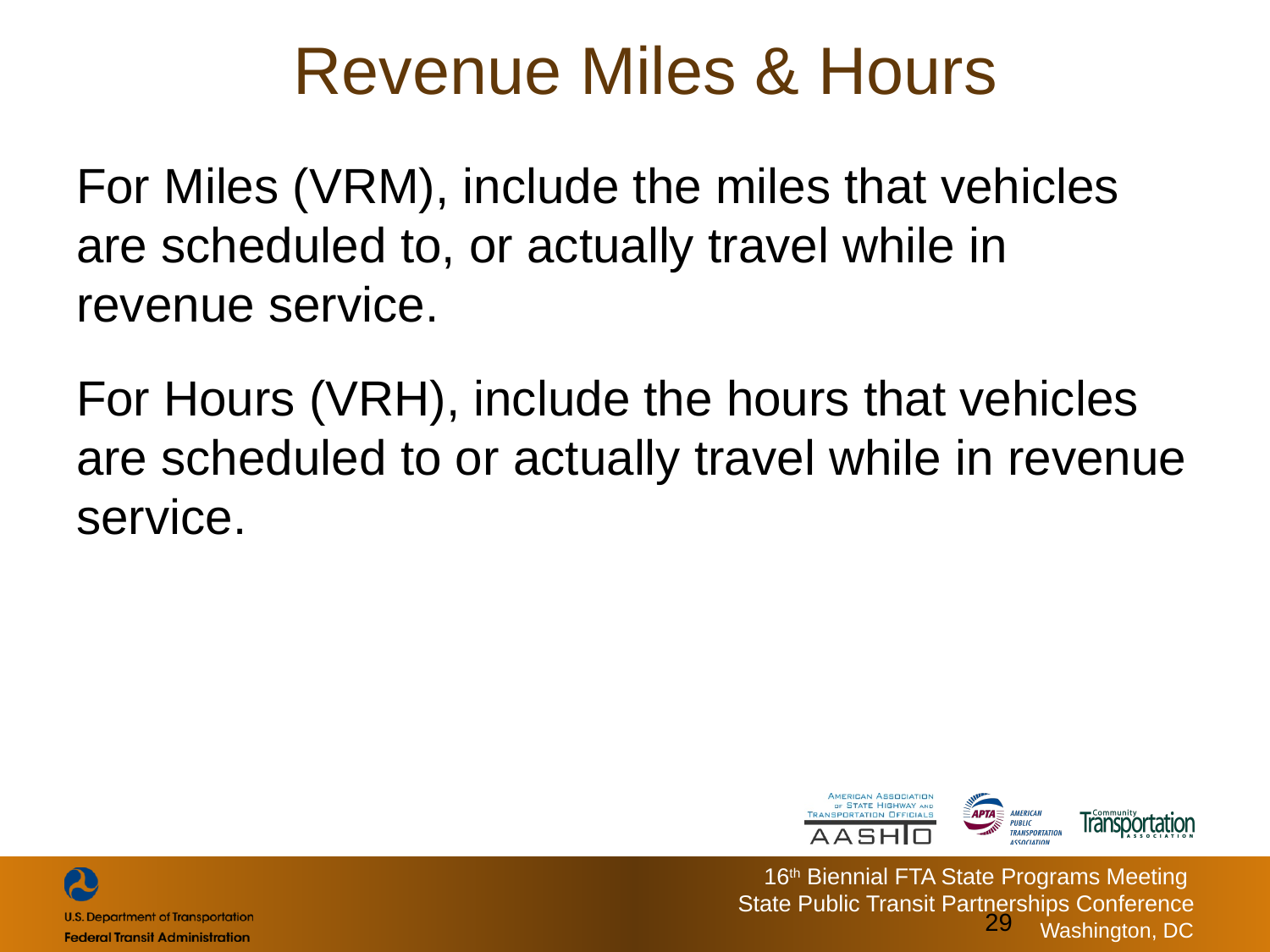

# Revenue Miles & Hours
For Miles (VRM), include the miles that vehicles are scheduled to, or actually travel while in revenue service.

For Hours (VRH), include the hours that vehicles are scheduled to or actually travel while in revenue service.
29